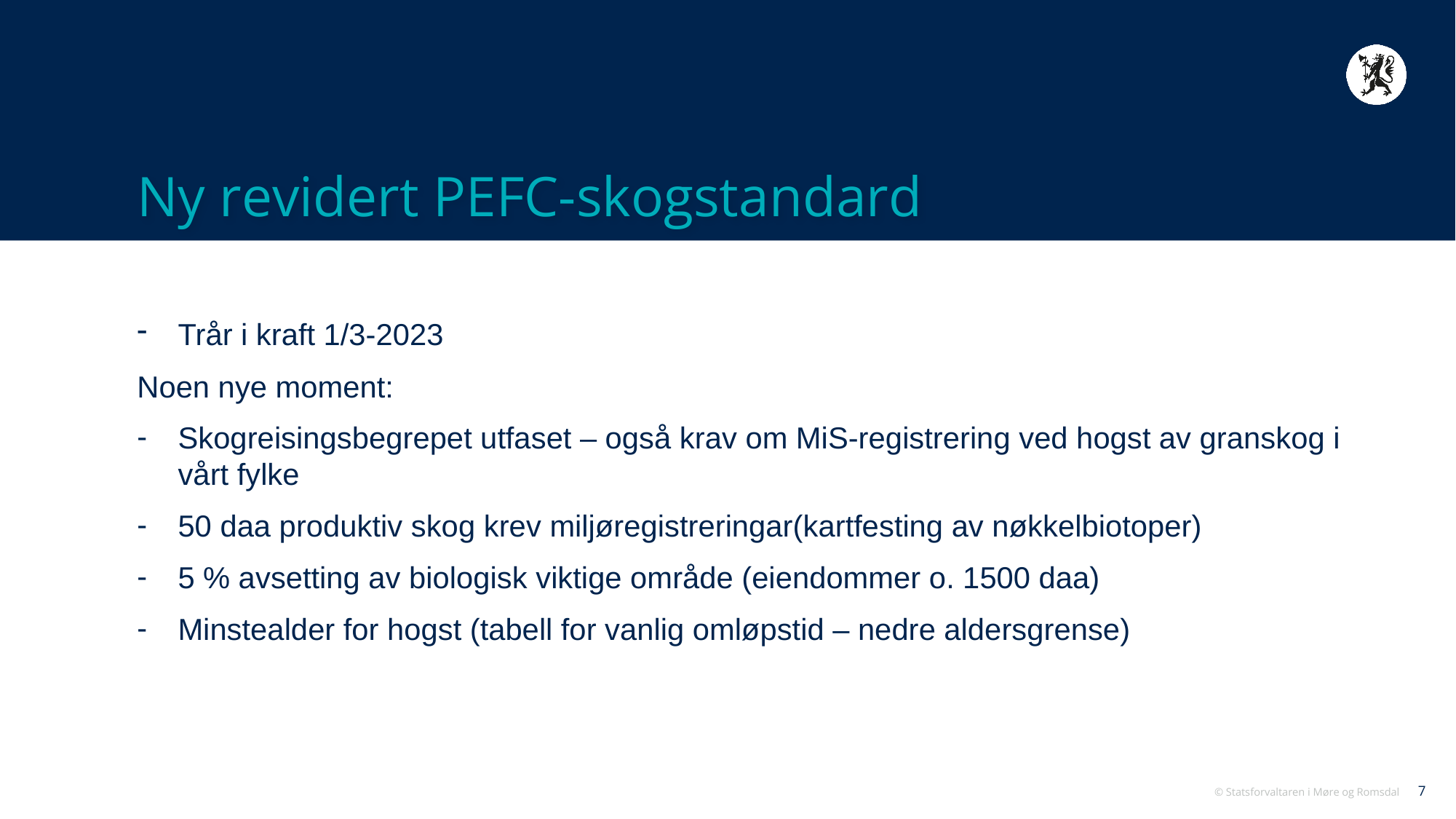

# Ny revidert PEFC-skogstandard

Trår i kraft 1/3-2023
Noen nye moment:
Skogreisingsbegrepet utfaset – også krav om MiS-registrering ved hogst av granskog i vårt fylke
50 daa produktiv skog krev miljøregistreringar(kartfesting av nøkkelbiotoper)
5 % avsetting av biologisk viktige område (eiendommer o. 1500 daa)
Minstealder for hogst (tabell for vanlig omløpstid – nedre aldersgrense)